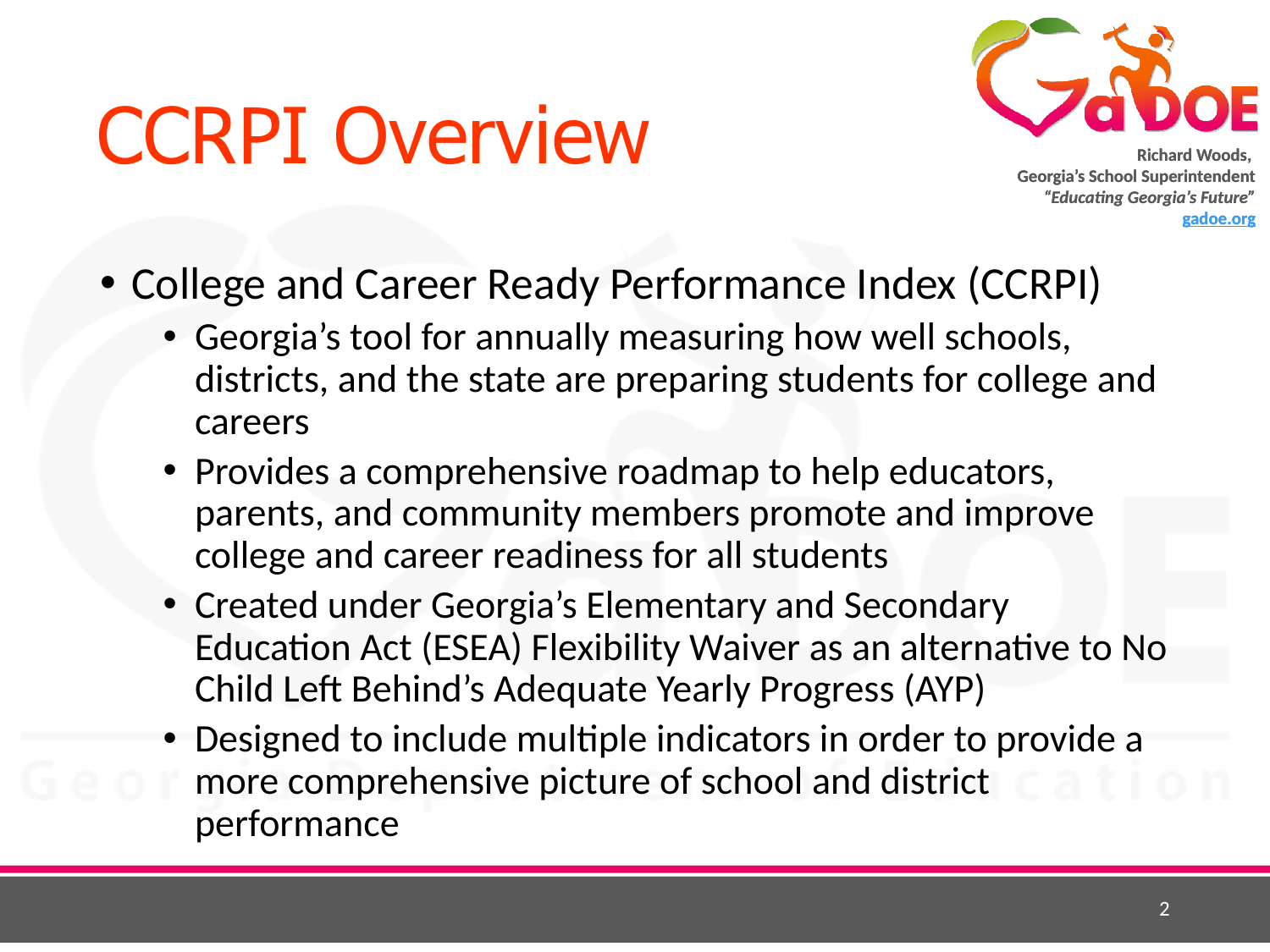

# CCRPI Overview
College and Career Ready Performance Index (CCRPI)
Georgia’s tool for annually measuring how well schools, districts, and the state are preparing students for college and careers
Provides a comprehensive roadmap to help educators, parents, and community members promote and improve college and career readiness for all students
Created under Georgia’s Elementary and Secondary Education Act (ESEA) Flexibility Waiver as an alternative to No Child Left Behind’s Adequate Yearly Progress (AYP)
Designed to include multiple indicators in order to provide a more comprehensive picture of school and district performance

2